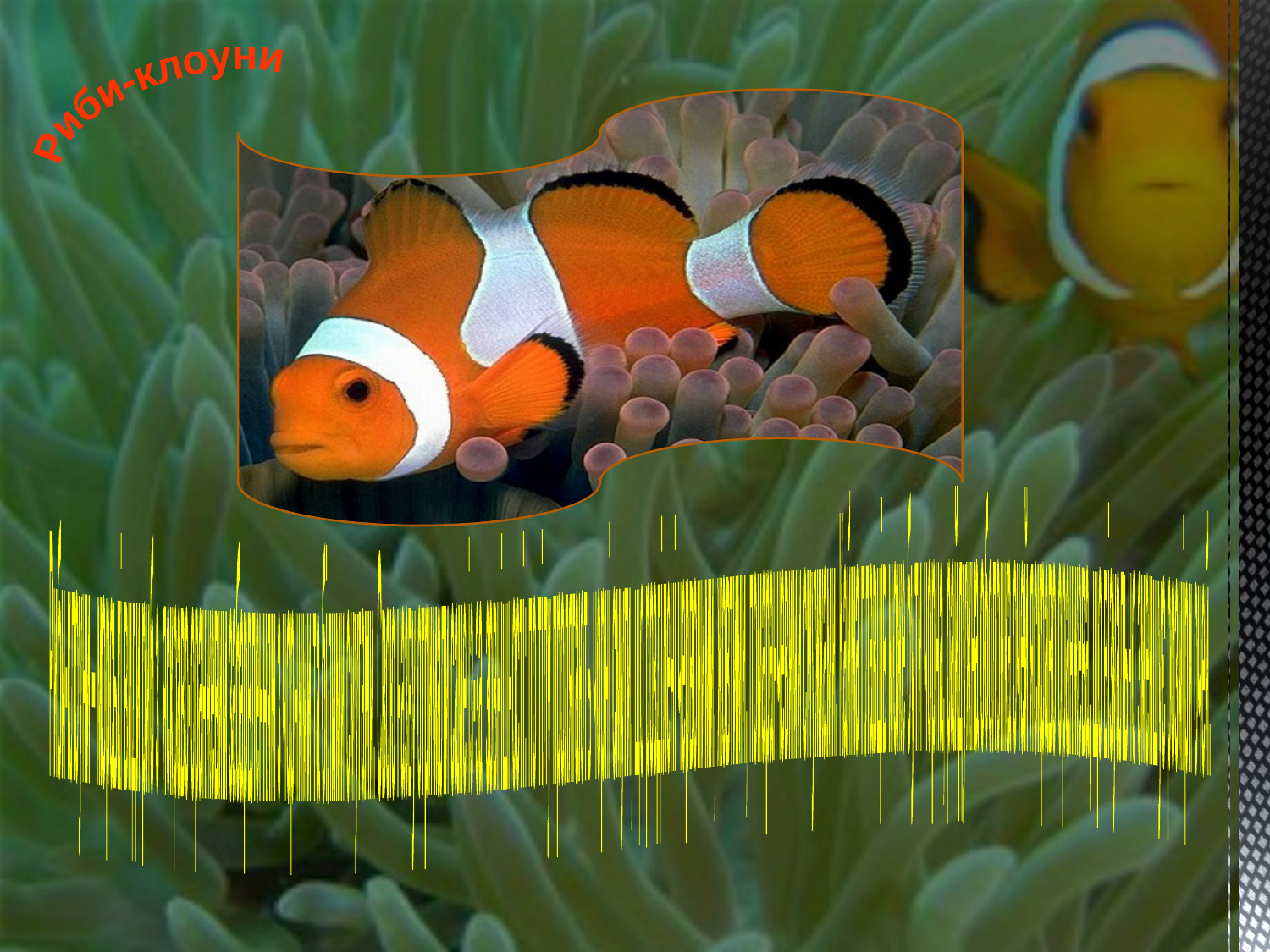

Риби-клоуни

Риби-клоуни – морські види риб з  яскраво-оранжевим забарвленням з чорними та білими смугами. Свою назву отримали саме із-за  зовнішності: по тілу пролягають чорні смуги, що розділені червоними, жовтими, помаранчевими смужками. Кайма плавців може бути чорна, райдужна оболонка очей яскраво оранжева, що візуально зменшує розміри очей.